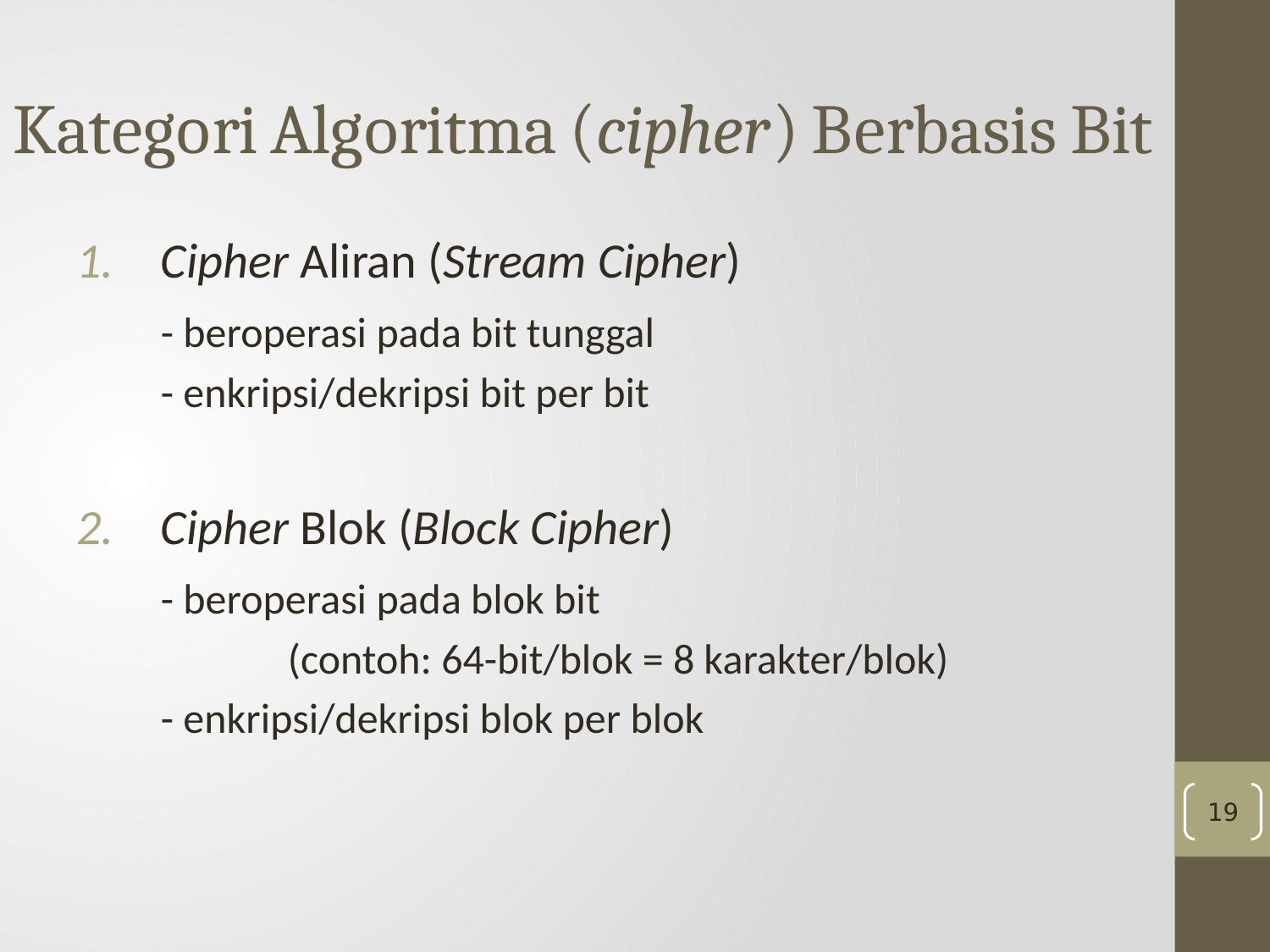

# Kategori Algoritma (cipher) Berbasis Bit
Cipher Aliran (Stream Cipher)
	- beroperasi pada bit tunggal
	- enkripsi/dekripsi bit per bit

Cipher Blok (Block Cipher)
	- beroperasi pada blok bit
     		(contoh: 64-bit/blok = 8 karakter/blok)
	- enkripsi/dekripsi blok per blok

19